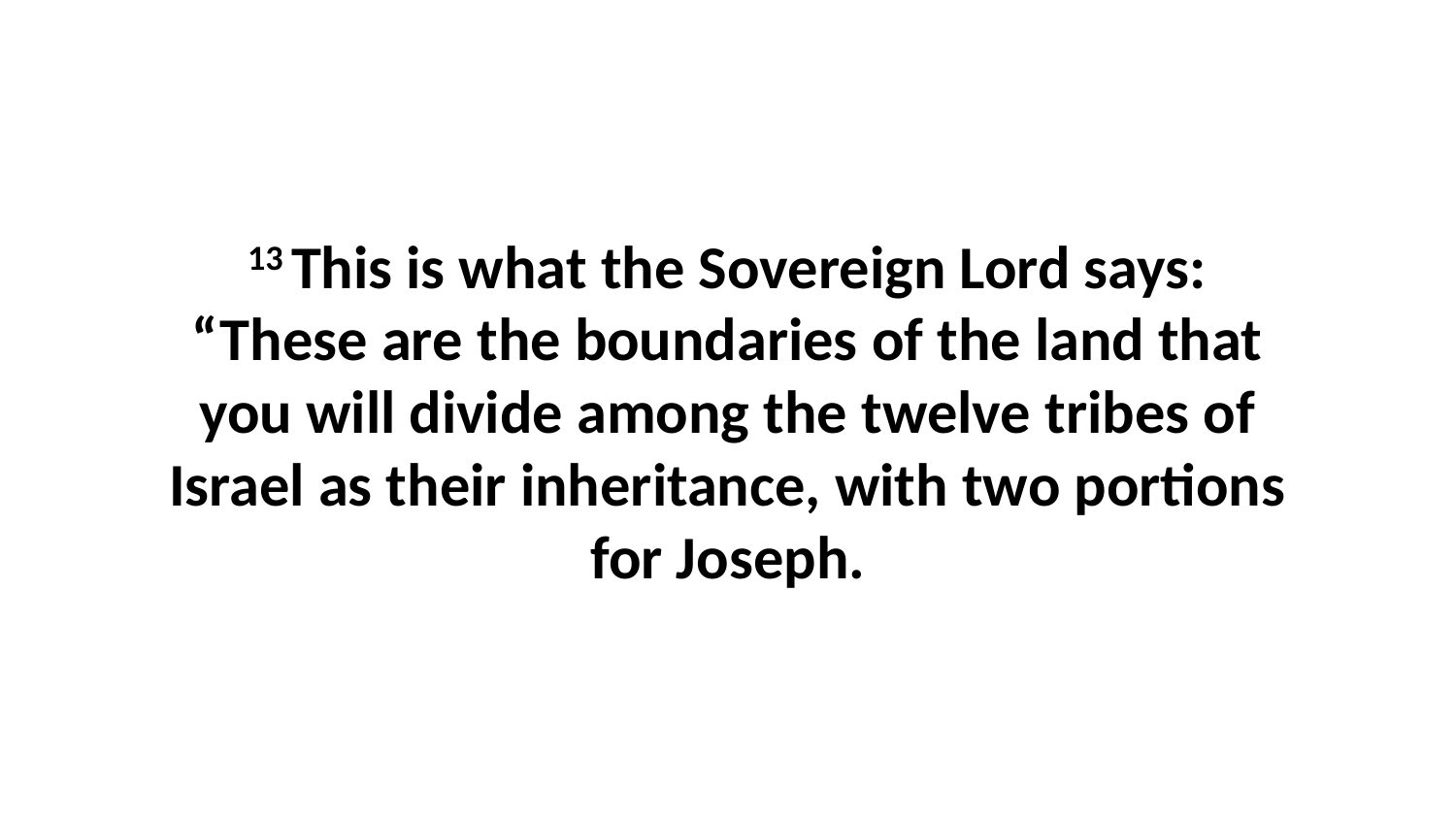

13 This is what the Sovereign Lord says: “These are the boundaries of the land that you will divide among the twelve tribes of Israel as their inheritance, with two portions for Joseph.